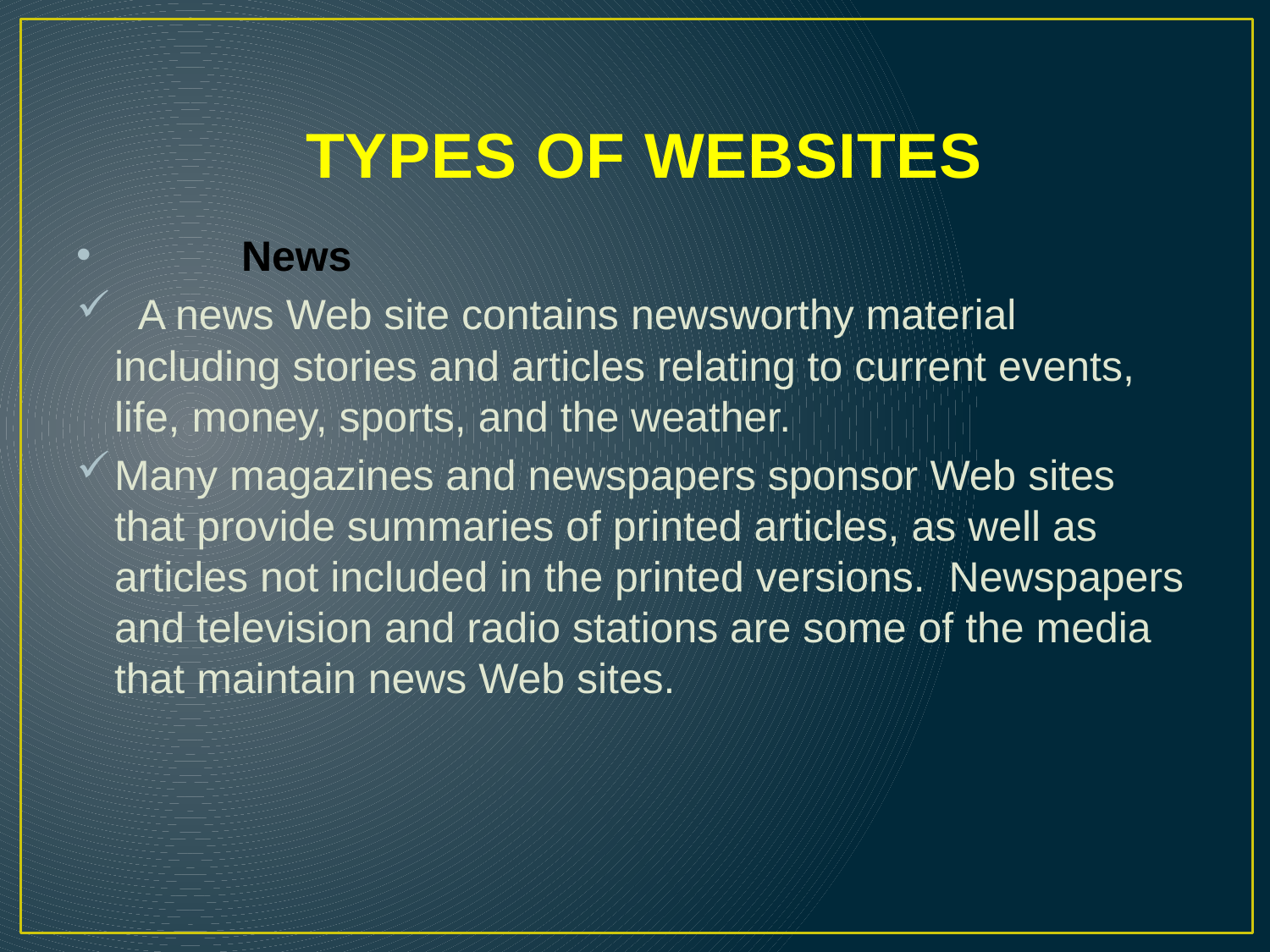

# TYPES OF WEBSITES
	News
  A news Web site contains newsworthy material including stories and articles relating to current events, life, money, sports, and the weather.
Many magazines and newspapers sponsor Web sites that provide summaries of printed articles, as well as articles not included in the printed versions.  Newspapers and television and radio stations are some of the media that maintain news Web sites.